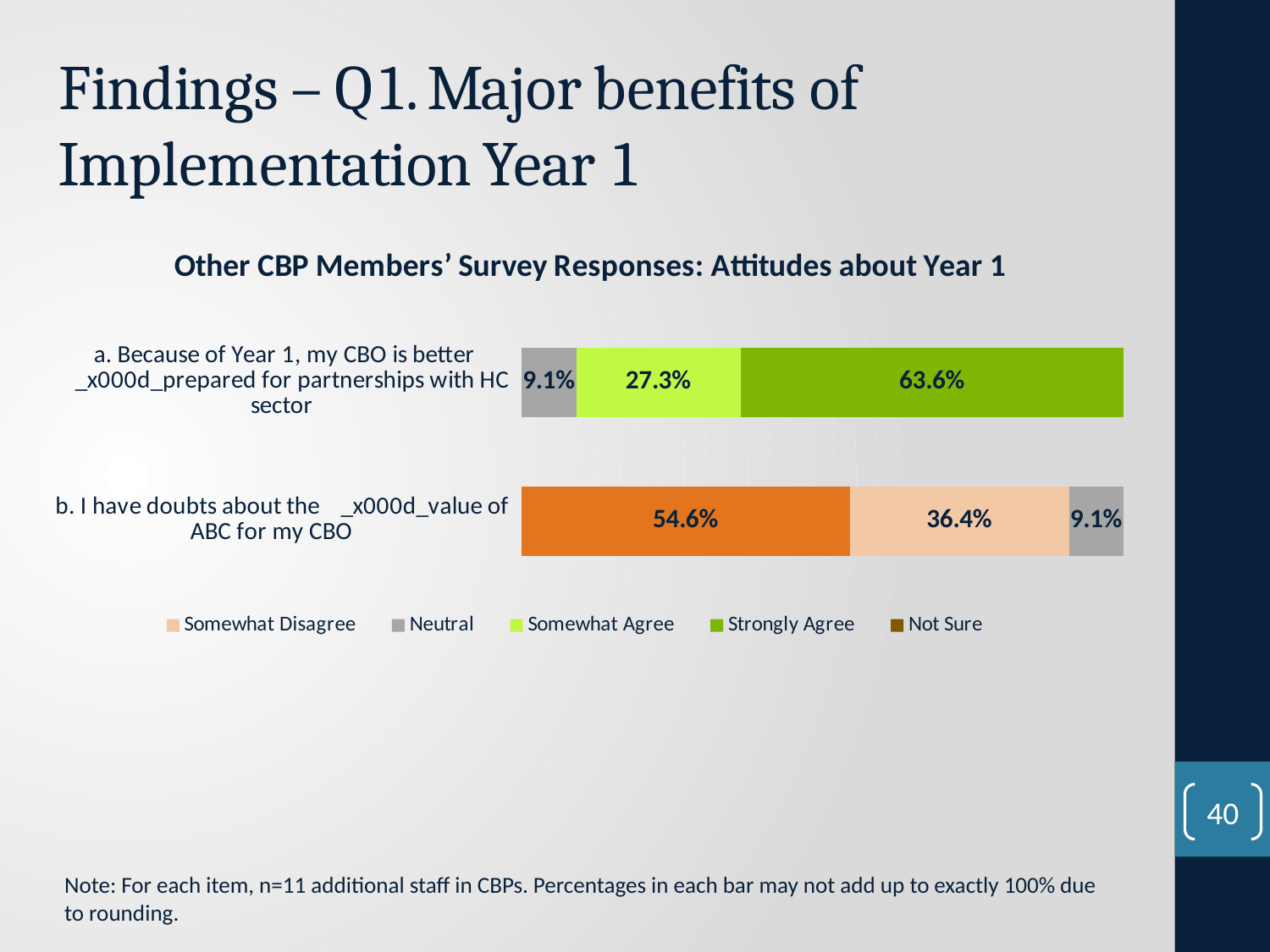

# Findings – Q1. Major benefits of Implementation Year 1

### Chart: Other CBP Members’ Survey Responses: Attitudes about Year 1

| Category | Strongly Disagree | Somewhat Disagree | Neutral | Somewhat Agree | Strongly Agree | Not Sure |
|---|---|---|---|---|---|---|
| b. I have doubts about the    _x000d_value of ABC for my CBO     | 0.546 | 0.364 | 0.091 | 0.0 | 0.0 | 0.0 |
| a. Because of Year 1, my CBO is better    _x000d_prepared for partnerships with HC sector     | 0.0 | 0.0 | 0.091 | 0.273 | 0.636 | 0.0 |
40
Note: For each item, n=11 additional staff in CBPs. Percentages in each bar may not add up to exactly 100% due to rounding.